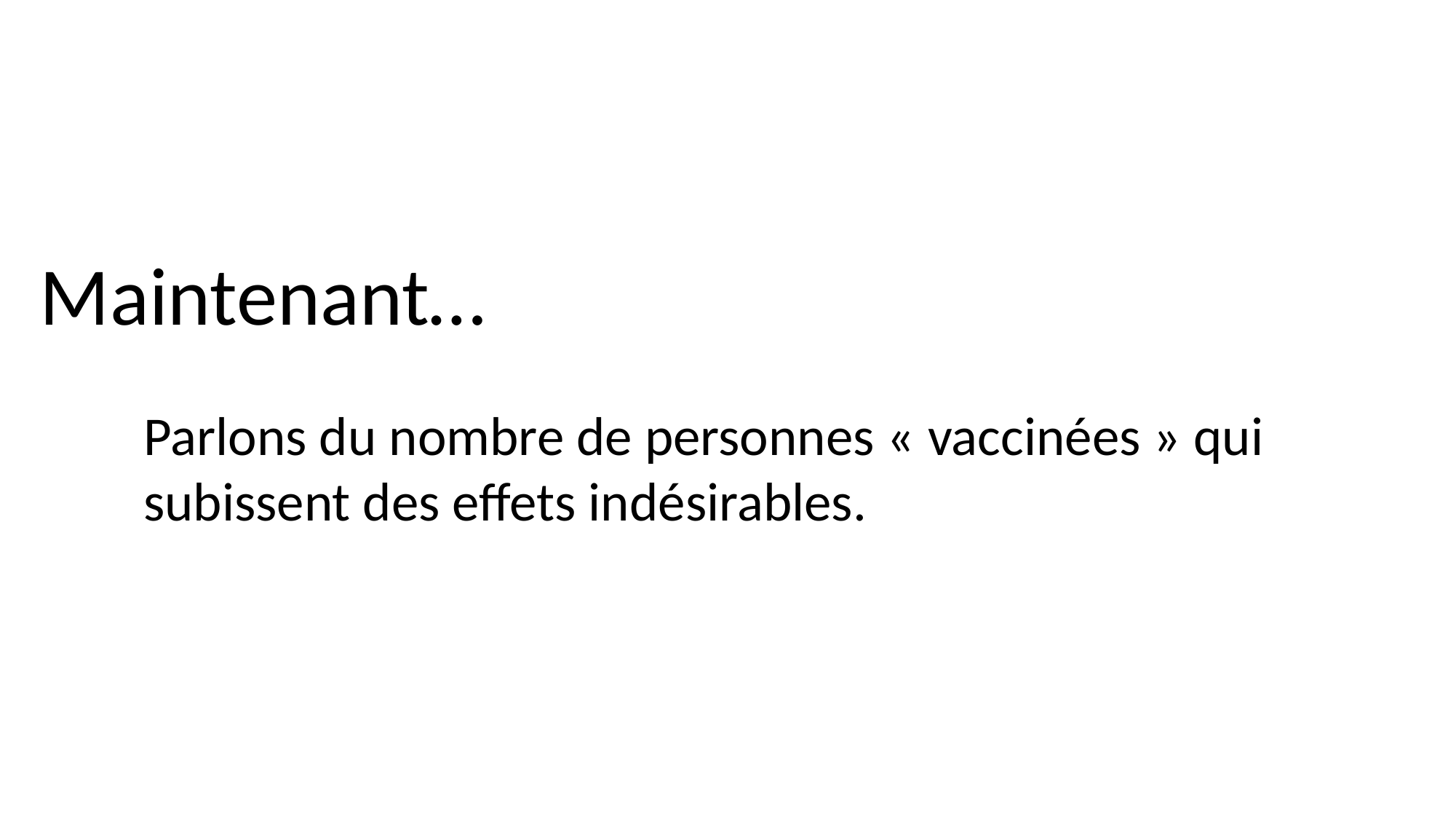

Maintenant…
Parlons du nombre de personnes « vaccinées » qui subissent des effets indésirables.